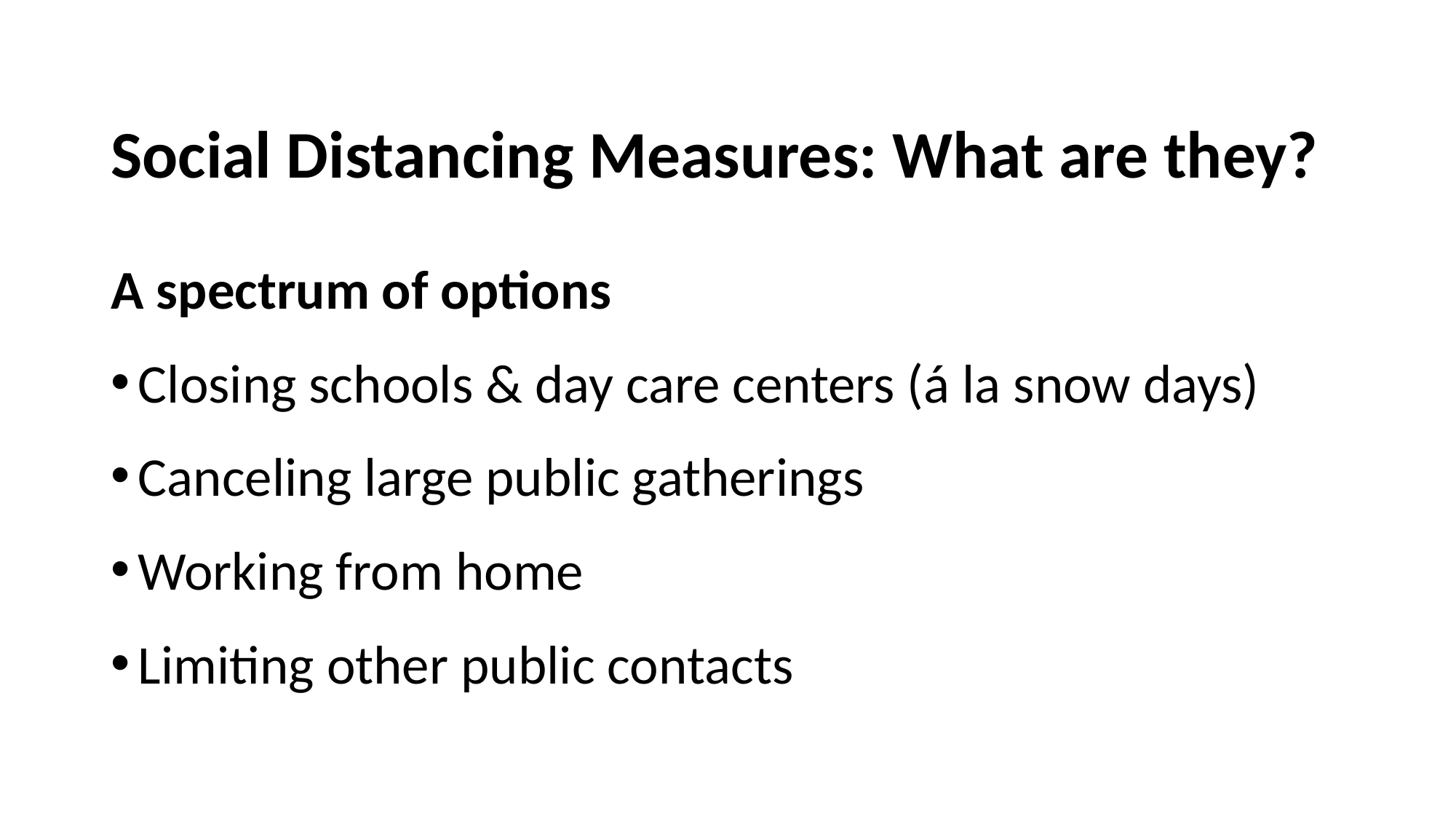

# Social Distancing Measures: What are they?
A spectrum of options
Closing schools & day care centers (á la snow days)
Canceling large public gatherings
Working from home
Limiting other public contacts